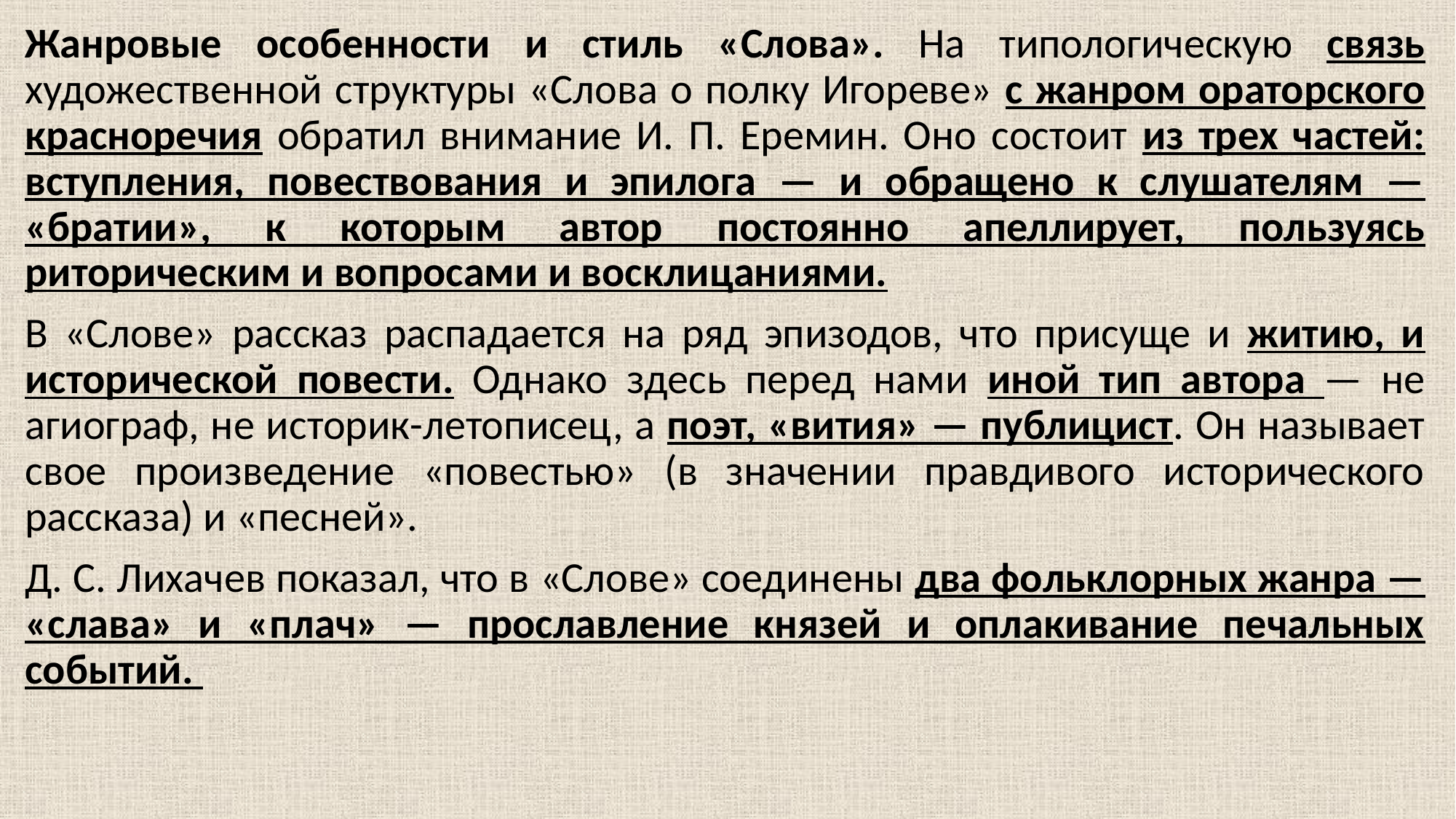

Жанровые особенности и стиль «Слова». На типологическую связь художественной структуры «Слова о полку Игореве» с жанром ораторского красноречия обратил внимание И. П. Еремин. Оно состоит из трех частей: вступления, повествования и эпилога — и обращено к слушателям — «братии», к которым автор постоянно апеллирует, пользуясь риторическим и вопросами и восклицаниями.
В «Слове» рассказ распадается на ряд эпизодов, что присуще и житию, и исторической повести. Однако здесь перед нами иной тип автора — не агиограф, не историк-летописец, а поэт, «вития» — публицист. Он называет свое произведение «повестью» (в значении правдивого исторического рассказа) и «песней».
Д. С. Лихачев показал, что в «Слове» соединены два фольклорных жанра — «слава» и «плач» — прославление князей и оплакивание печальных событий.